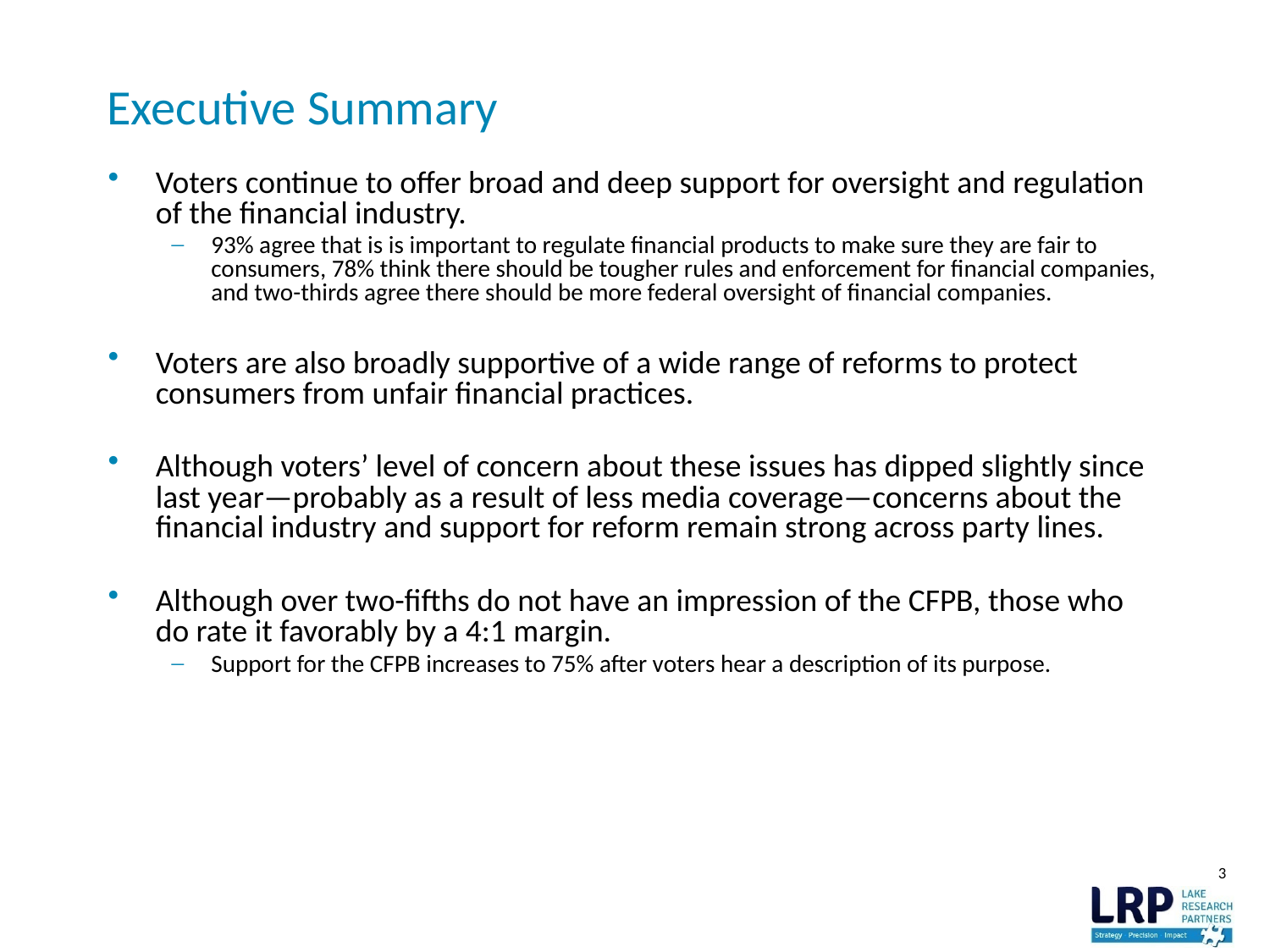

# Executive Summary
Voters continue to offer broad and deep support for oversight and regulation of the financial industry.
93% agree that is is important to regulate financial products to make sure they are fair to consumers, 78% think there should be tougher rules and enforcement for financial companies, and two-thirds agree there should be more federal oversight of financial companies.

Voters are also broadly supportive of a wide range of reforms to protect consumers from unfair financial practices.

Although voters’ level of concern about these issues has dipped slightly since last year—probably as a result of less media coverage—concerns about the financial industry and support for reform remain strong across party lines.

Although over two-fifths do not have an impression of the CFPB, those who do rate it favorably by a 4:1 margin.
Support for the CFPB increases to 75% after voters hear a description of its purpose.

3